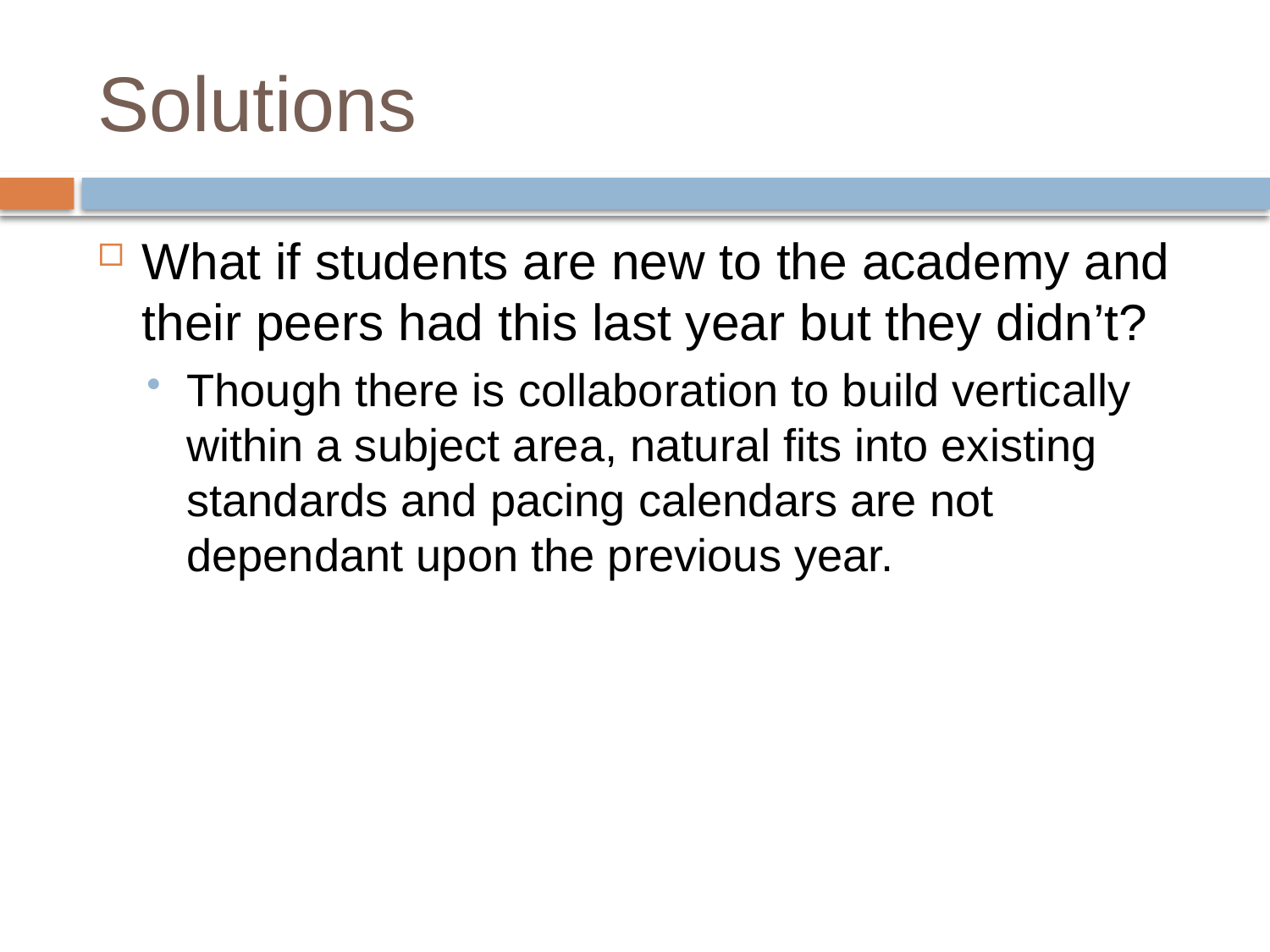

# Solutions
What if students are new to the academy and their peers had this last year but they didn’t?
Though there is collaboration to build vertically within a subject area, natural fits into existing standards and pacing calendars are not dependant upon the previous year.